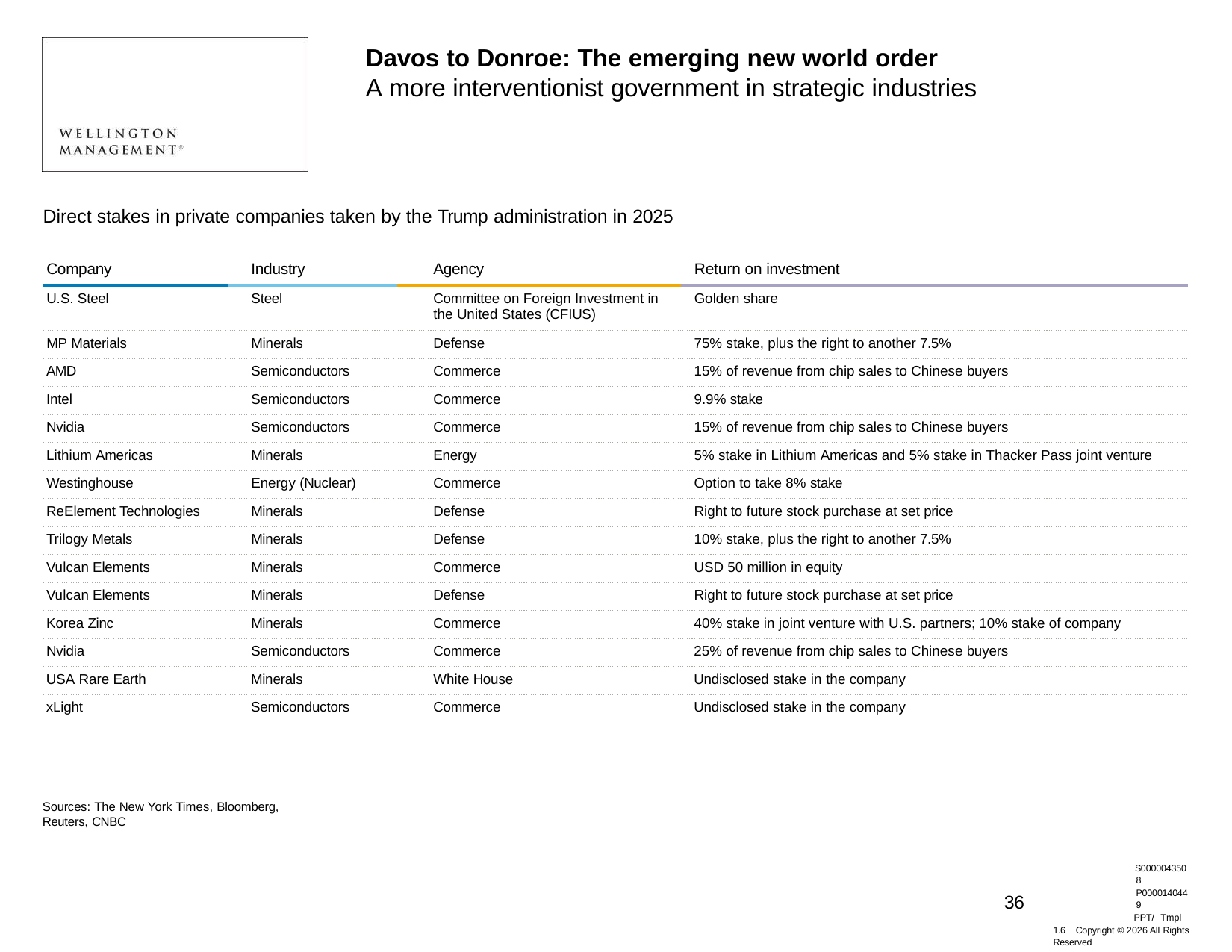

Davos to Donroe: The emerging new world order
A more interventionist government in strategic industries
Direct stakes in private companies taken by the Trump administration in 2025
| Company | Industry | Agency | Return on investment |
| --- | --- | --- | --- |
| U.S. Steel | Steel | Committee on Foreign Investment in the United States (CFIUS) | Golden share |
| MP Materials | Minerals | Defense | 75% stake, plus the right to another 7.5% |
| AMD | Semiconductors | Commerce | 15% of revenue from chip sales to Chinese buyers |
| Intel | Semiconductors | Commerce | 9.9% stake |
| Nvidia | Semiconductors | Commerce | 15% of revenue from chip sales to Chinese buyers |
| Lithium Americas | Minerals | Energy | 5% stake in Lithium Americas and 5% stake in Thacker Pass joint venture |
| Westinghouse | Energy (Nuclear) | Commerce | Option to take 8% stake |
| ReElement Technologies | Minerals | Defense | Right to future stock purchase at set price |
| Trilogy Metals | Minerals | Defense | 10% stake, plus the right to another 7.5% |
| Vulcan Elements | Minerals | Commerce | USD 50 million in equity |
| Vulcan Elements | Minerals | Defense | Right to future stock purchase at set price |
| Korea Zinc | Minerals | Commerce | 40% stake in joint venture with U.S. partners; 10% stake of company |
| Nvidia | Semiconductors | Commerce | 25% of revenue from chip sales to Chinese buyers |
| USA Rare Earth | Minerals | White House | Undisclosed stake in the company |
| xLight | Semiconductors | Commerce | Undisclosed stake in the company |
Sources: The New York Times, Bloomberg, Reuters, CNBC
S0000043508 P0000140449
PPT/ Tmpl 1.6 Copyright © 2026 All Rights Reserved
36